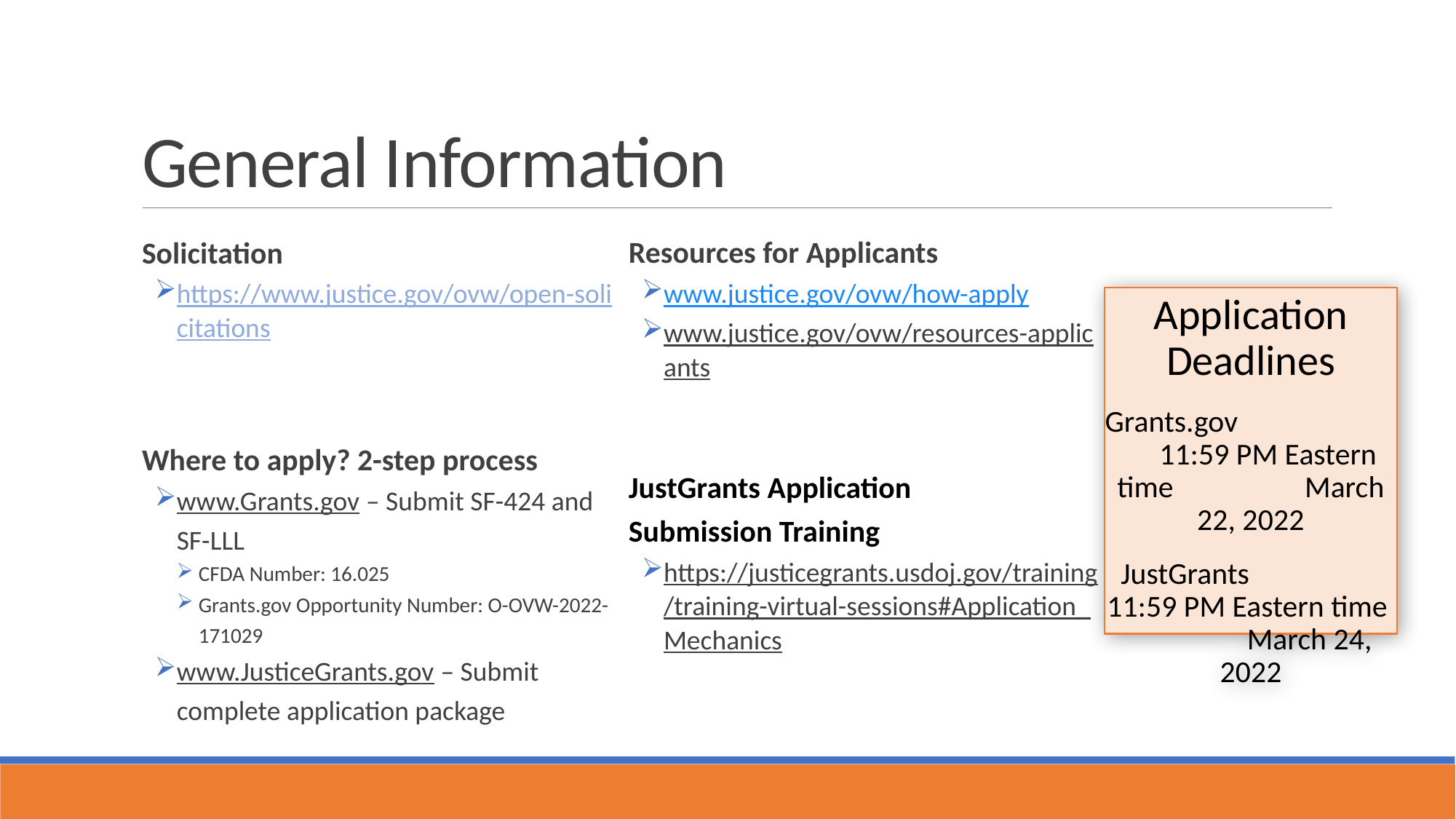

# General Information
Solicitation
https://www.justice.gov/ovw/open-solicitations

Where to apply? 2-step process
www.Grants.gov – Submit SF-424 and SF-LLL
CFDA Number: 16.025
Grants.gov Opportunity Number: O-OVW-2022-171029
www.JusticeGrants.gov – Submit complete application package
Resources for Applicants
www.justice.gov/ovw/how-apply
www.justice.gov/ovw/resources-applicants

JustGrants Application
Submission Training
https://justicegrants.usdoj.gov/training/training-virtual-sessions#Application_Mechanics
Application Deadlines
Grants.gov                             11:59 PM Eastern time                   March 22, 2022
JustGrants                    11:59 PM Eastern time                   March 24, 2022